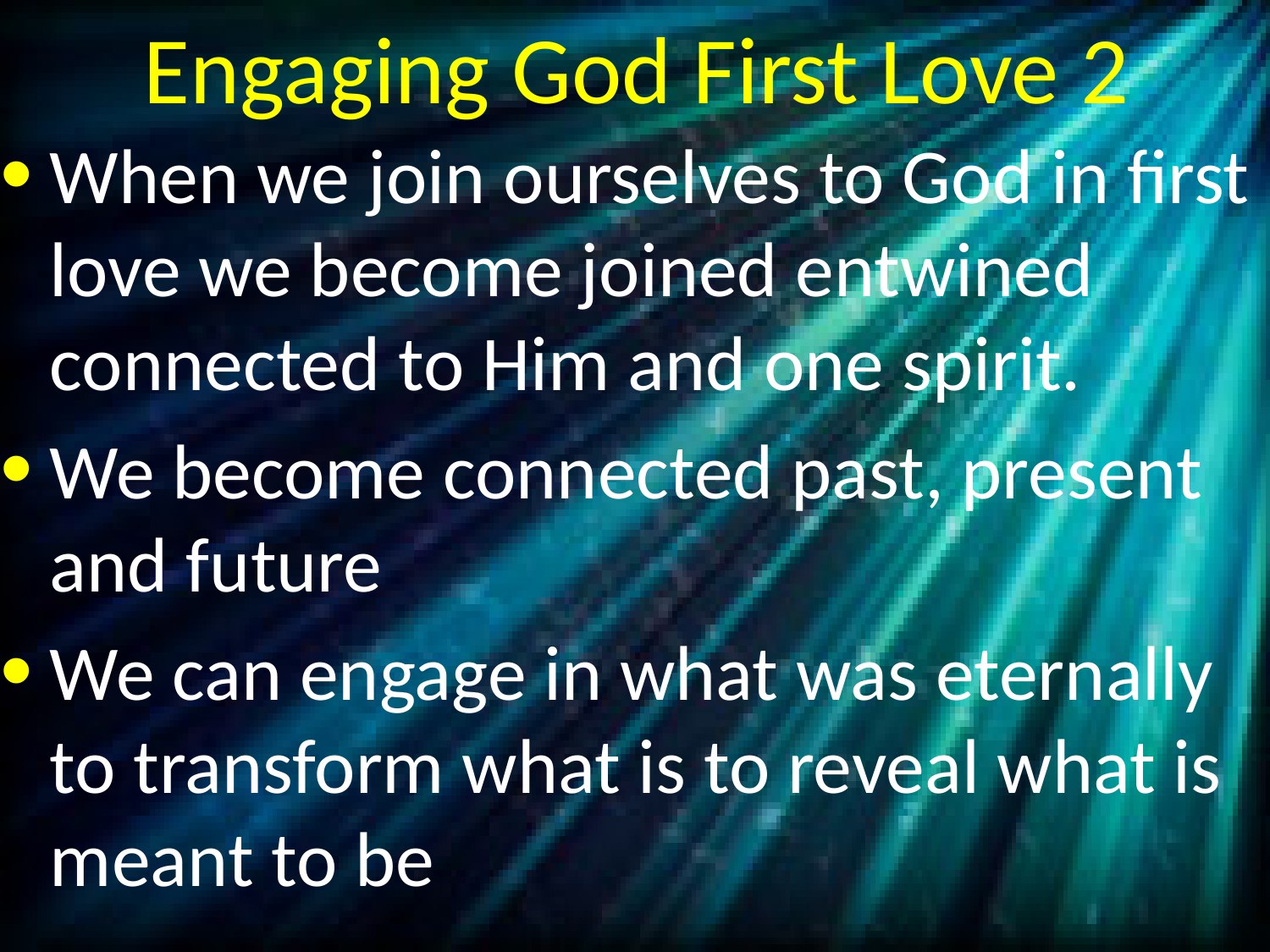

# Engaging God First Love 2
When we join ourselves to God in first love we become joined entwined connected to Him and one spirit.
We become connected past, present and future
We can engage in what was eternally to transform what is to reveal what is meant to be